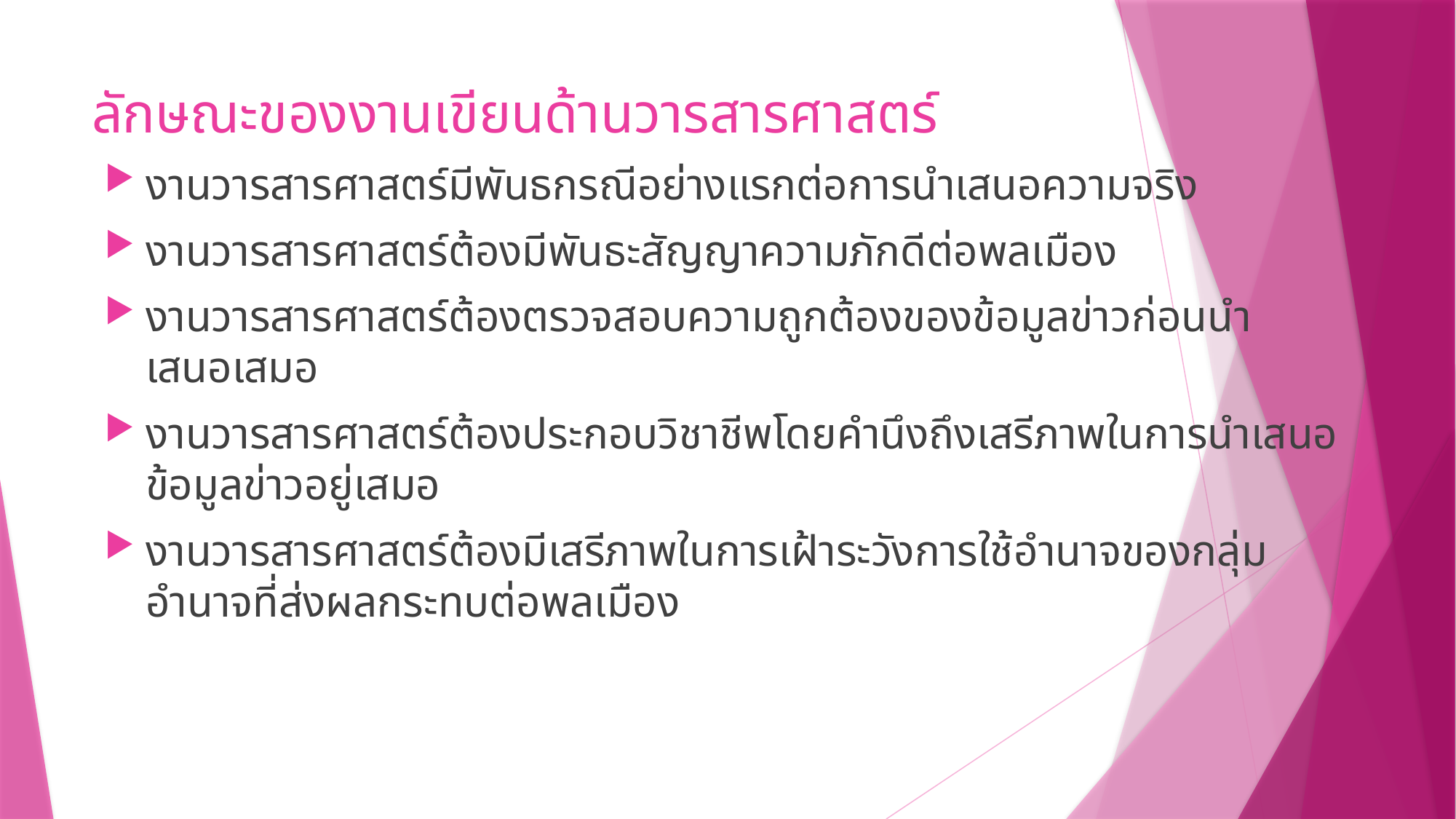

# ลักษณะของงานเขียนด้านวารสารศาสตร์
งานวารสารศาสตร์มีพันธกรณีอย่างแรกต่อการนำเสนอความจริง
งานวารสารศาสตร์ต้องมีพันธะสัญญาความภักดีต่อพลเมือง
งานวารสารศาสตร์ต้องตรวจสอบความถูกต้องของข้อมูลข่าวก่อนนำเสนอเสมอ
งานวารสารศาสตร์ต้องประกอบวิชาชีพโดยคำนึงถึงเสรีภาพในการนำเสนอข้อมูลข่าวอยู่เสมอ
งานวารสารศาสตร์ต้องมีเสรีภาพในการเฝ้าระวังการใช้อำนาจของกลุ่มอำนาจที่ส่งผลกระทบต่อพลเมือง